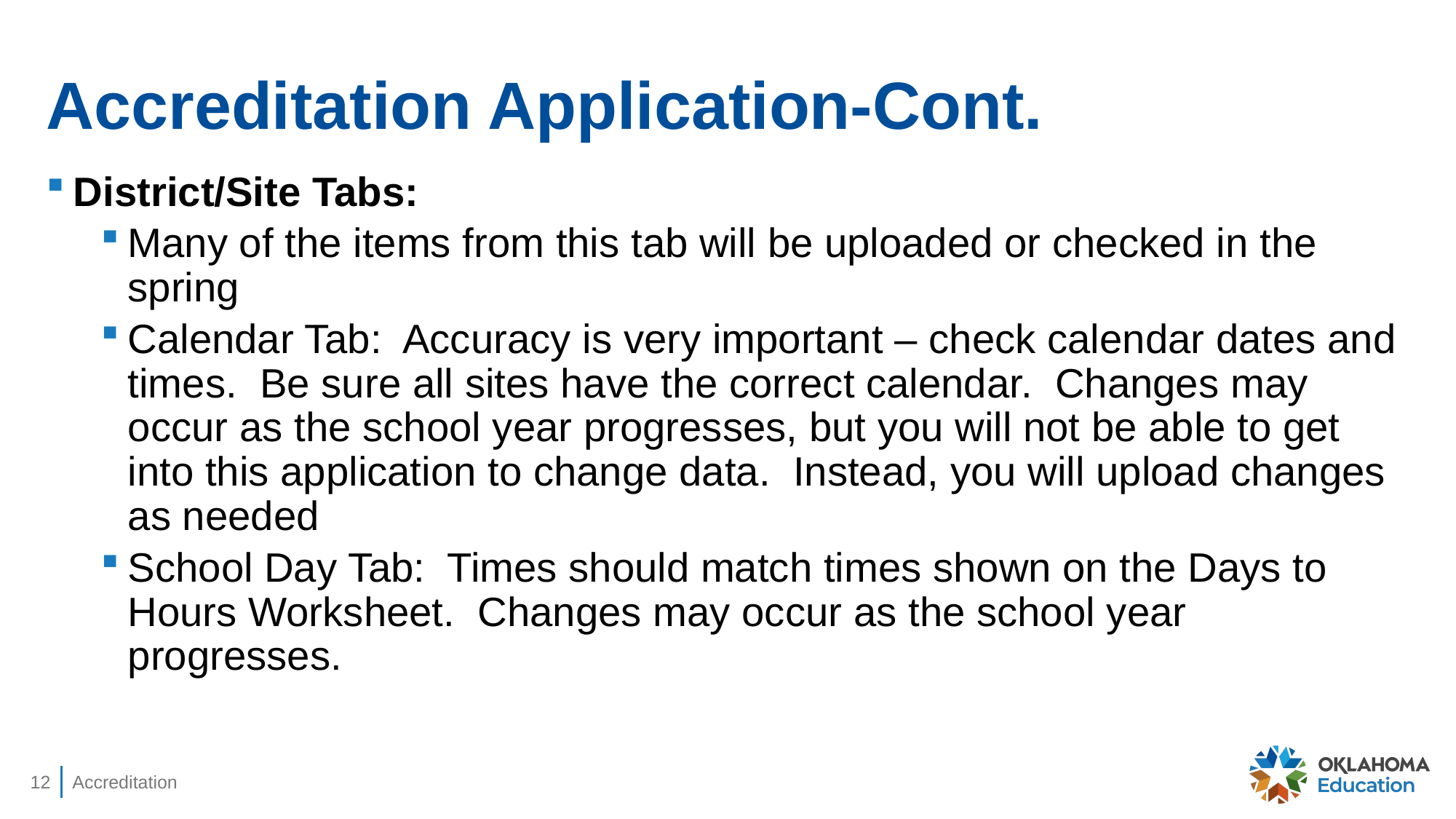

# Accreditation Application-Cont.
District/Site Tabs:
Many of the items from this tab will be uploaded or checked in the spring
Calendar Tab:  Accuracy is very important – check calendar dates and times.  Be sure all sites have the correct calendar.  Changes may occur as the school year progresses, but you will not be able to get into this application to change data.  Instead, you will upload changes as needed
School Day Tab:  Times should match times shown on the Days to Hours Worksheet.  Changes may occur as the school year progresses.

12
Accreditation